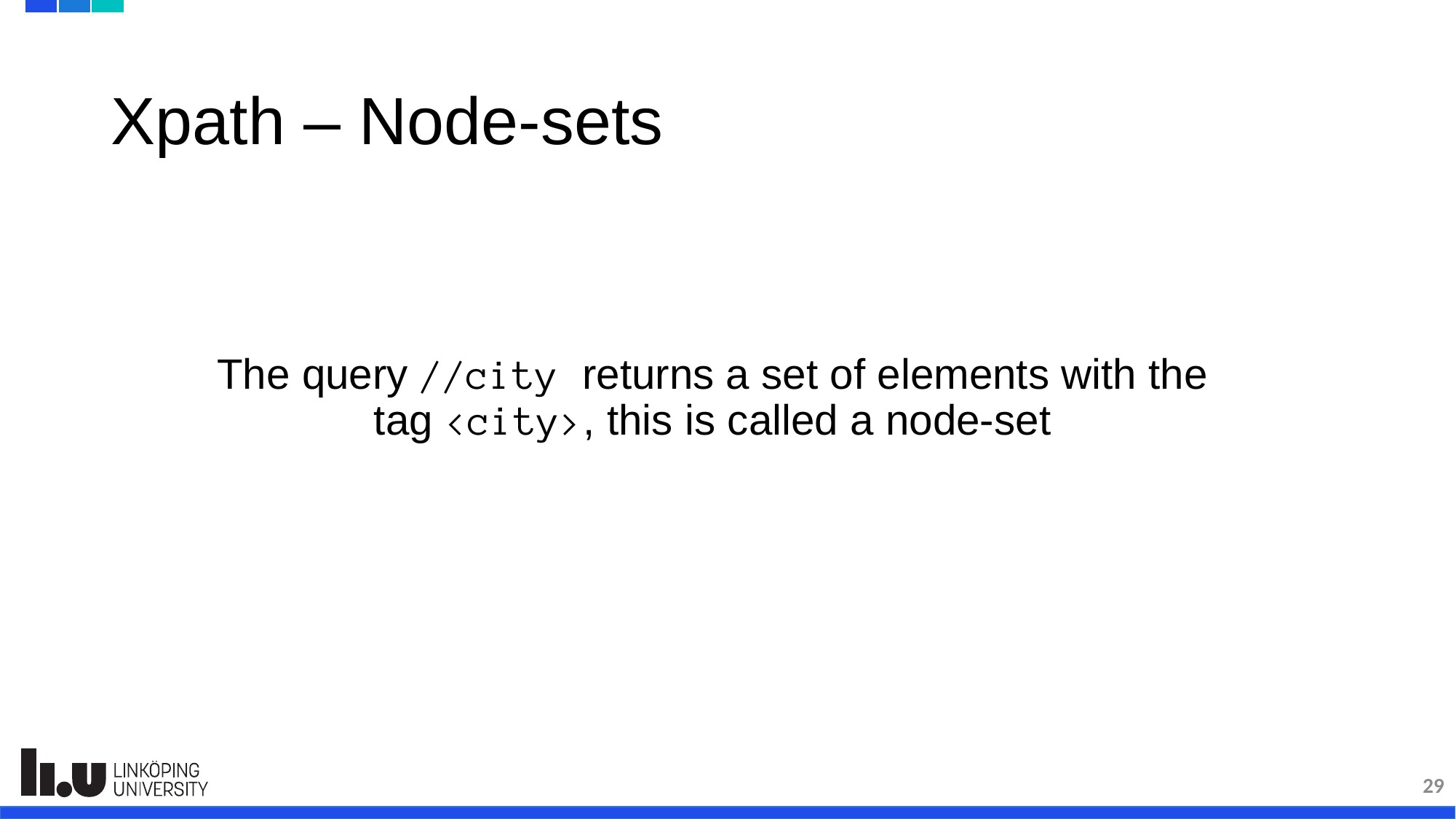

# Xpath – Node-sets
The query //city returns a set of elements with the tag <city>, this is called a node-set
29